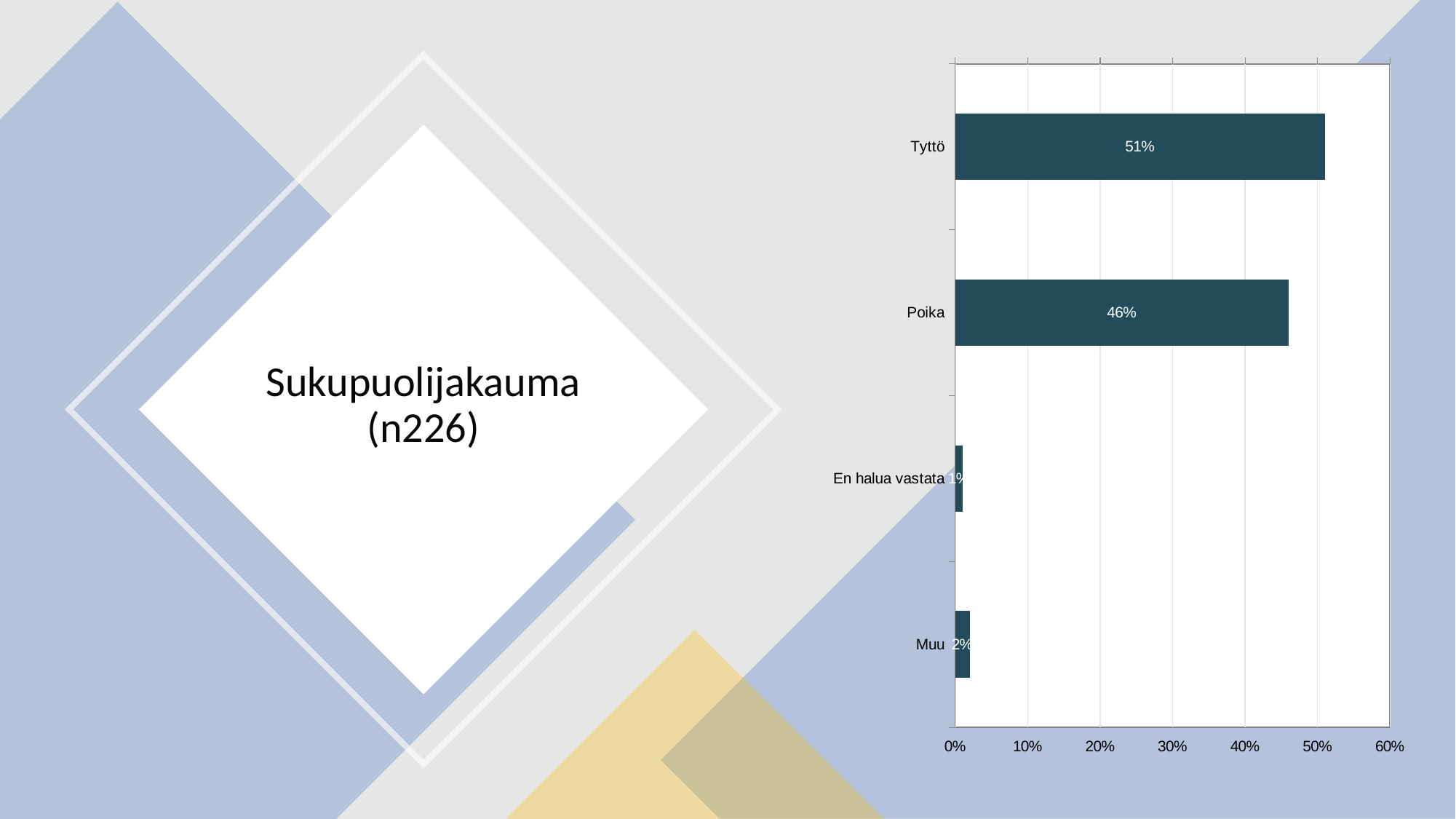

### Chart

| Category |  |
|---|---|
| Tyttö | 0.5099999904632568 |
| Poika | 0.46000000834465027 |
| En halua vastata | 0.009999999776482582 |
| Muu | 0.019999999552965164 |

Sukupuolijakauma (n226)